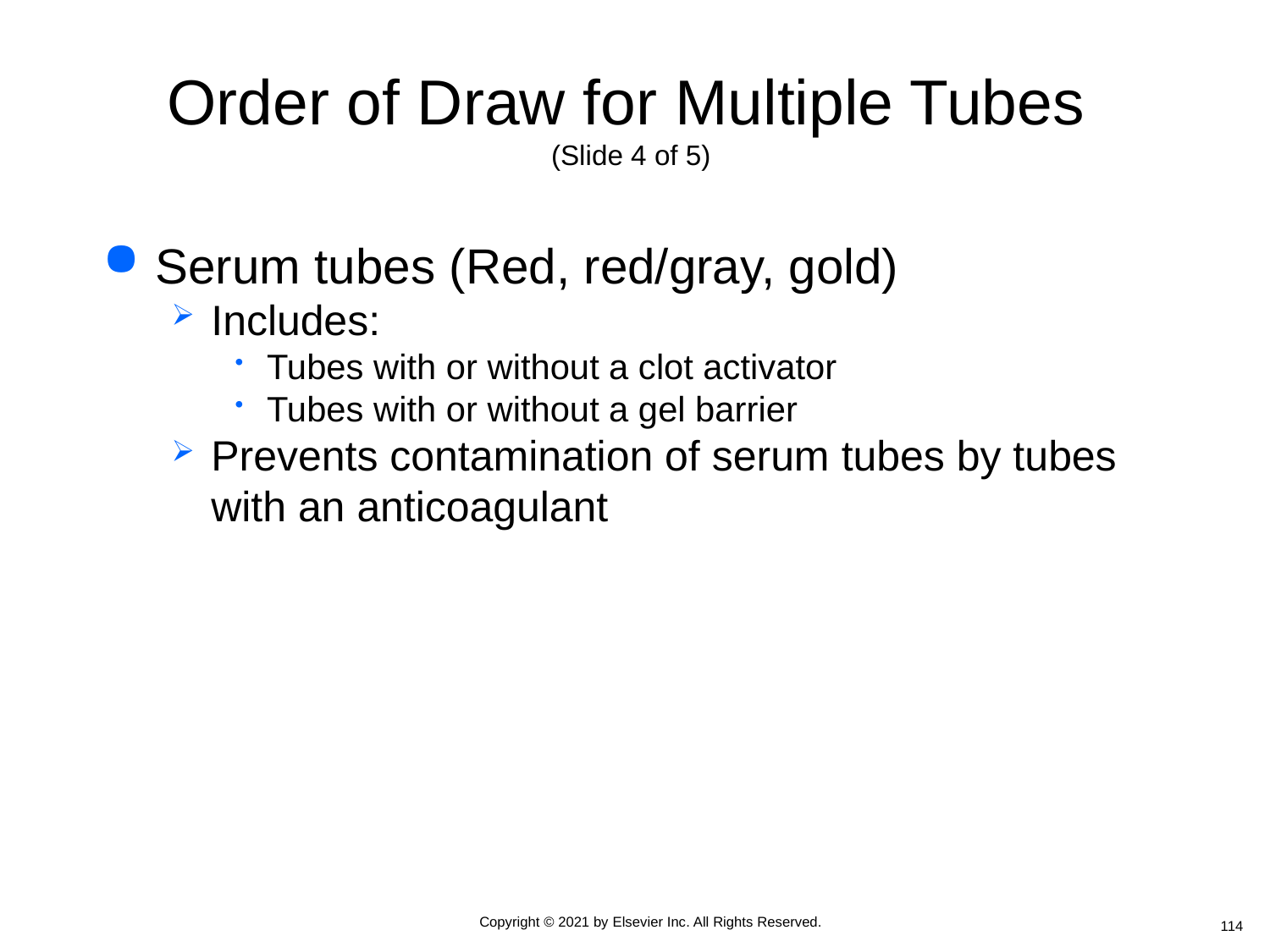

# Order of Draw for Multiple Tubes (Slide 4 of 5)
Serum tubes (Red, red/gray, gold)
Includes:
Tubes with or without a clot activator
Tubes with or without a gel barrier
Prevents contamination of serum tubes by tubes with an anticoagulant

114